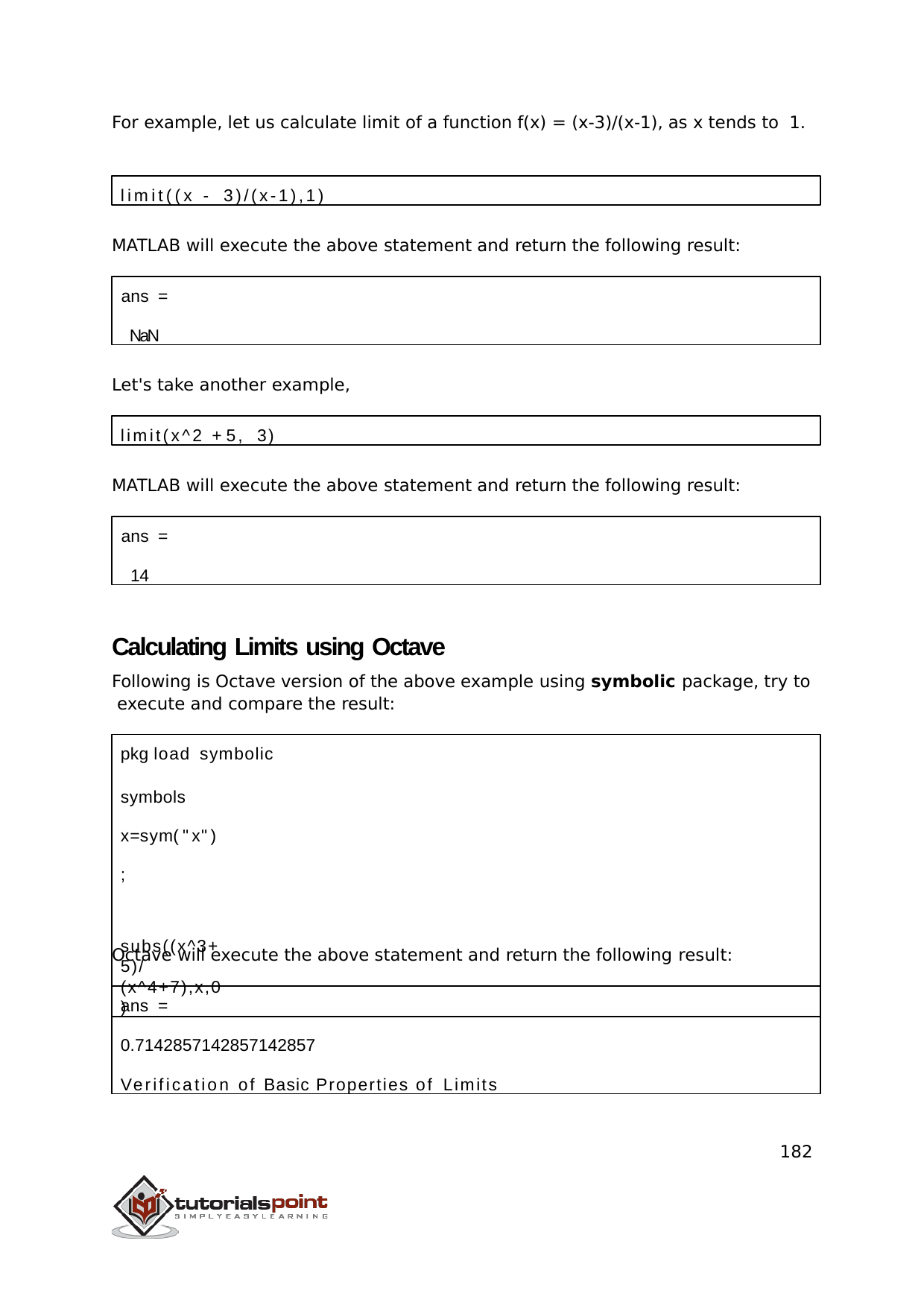

For example, let us calculate limit of a function f(x) = (x-3)/(x-1), as x tends to  1.
limit((x - 3)/(x-1),1)
MATLAB will execute the above statement and return the following result:
ans =

NaN
Let's take another example,
limit(x^2 + 5, 3)
MATLAB will execute the above statement and return the following result:
ans =

14
Calculating Limits using Octave
Following is Octave version of the above example using symbolic package, try to  execute and compare the result:
pkg load symbolic
symbols  x=sym("x");

subs((x^3+5)/(x^4+7),x,0)
Octave will execute the above statement and return the following result:
ans =

0.7142857142857142857

Verification of Basic Properties of Limits
182